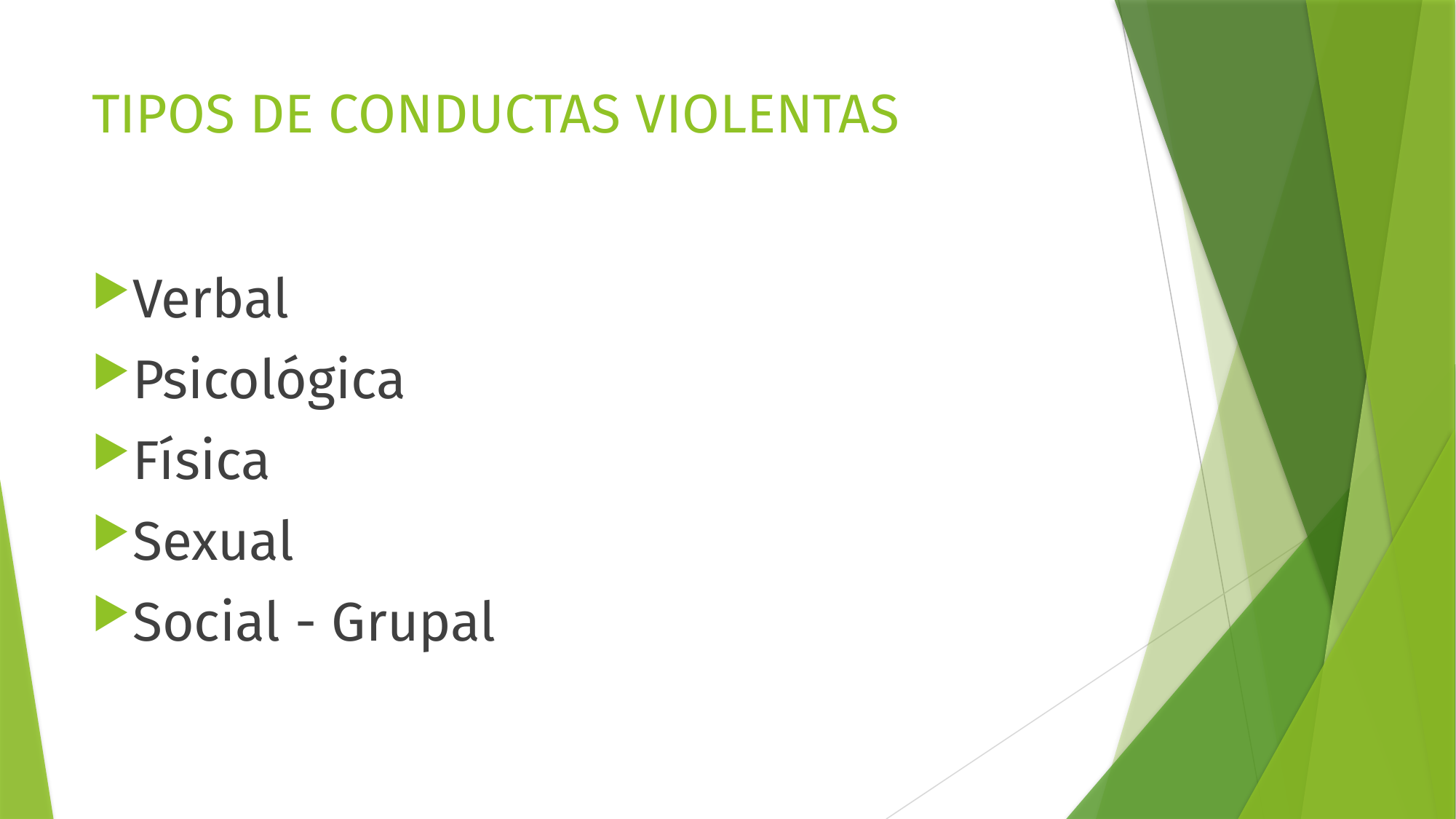

# TIPOS DE CONDUCTAS VIOLENTAS
Verbal
Psicológica
Física
Sexual
Social - Grupal